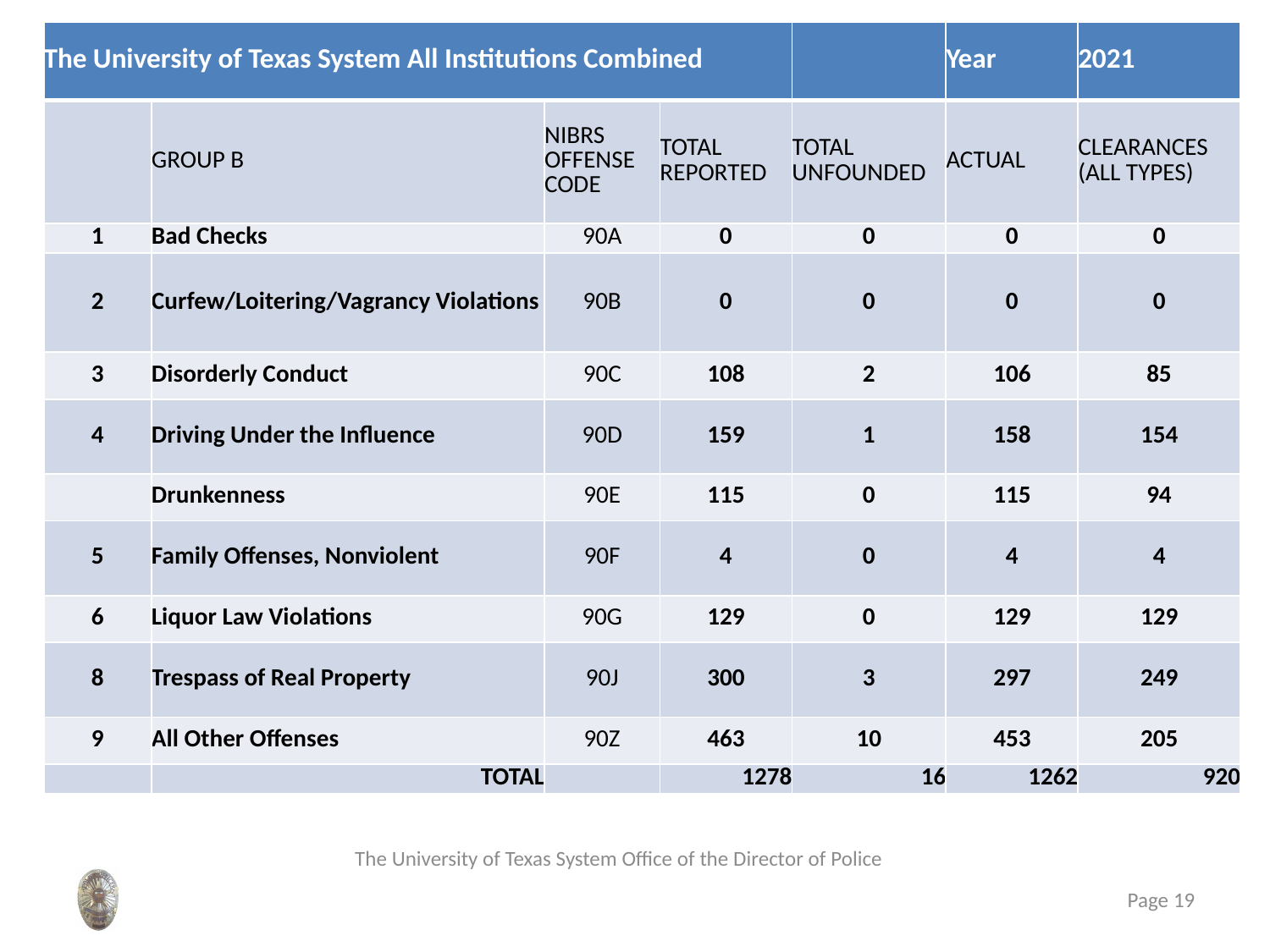

| The University of Texas System All Institutions Combined |  |  |  |  | Year | 2021 |
| --- | --- | --- | --- | --- | --- | --- |
|  | GROUP B | NIBRS OFFENSE CODE | TOTAL REPORTED | TOTAL UNFOUNDED | ACTUAL | CLEARANCES (ALL TYPES) |
| 1 | Bad Checks | 90A | 0 | 0 | 0 | 0 |
| 2 | Curfew/Loitering/Vagrancy Violations | 90B | 0 | 0 | 0 | 0 |
| 3 | Disorderly Conduct | 90C | 108 | 2 | 106 | 85 |
| 4 | Driving Under the Influence | 90D | 159 | 1 | 158 | 154 |
|  | Drunkenness | 90E | 115 | 0 | 115 | 94 |
| 5 | Family Offenses, Nonviolent | 90F | 4 | 0 | 4 | 4 |
| 6 | Liquor Law Violations | 90G | 129 | 0 | 129 | 129 |
| 8 | Trespass of Real Property | 90J | 300 | 3 | 297 | 249 |
| 9 | All Other Offenses | 90Z | 463 | 10 | 453 | 205 |
|  | TOTAL |  | 1278 | 16 | 1262 | 920 |
# UCR Data – Part II Crimes/Other Information (Criminal Trespass, Fraud/Embezzlement, Criminal Mischief, Weapons Violations, Controlled Substance, DWI, Disorderly Conduct, Public Intoxication, Harassment, Bomb Threats)
 The University of Texas System Office of the Director of Police
 Page 19